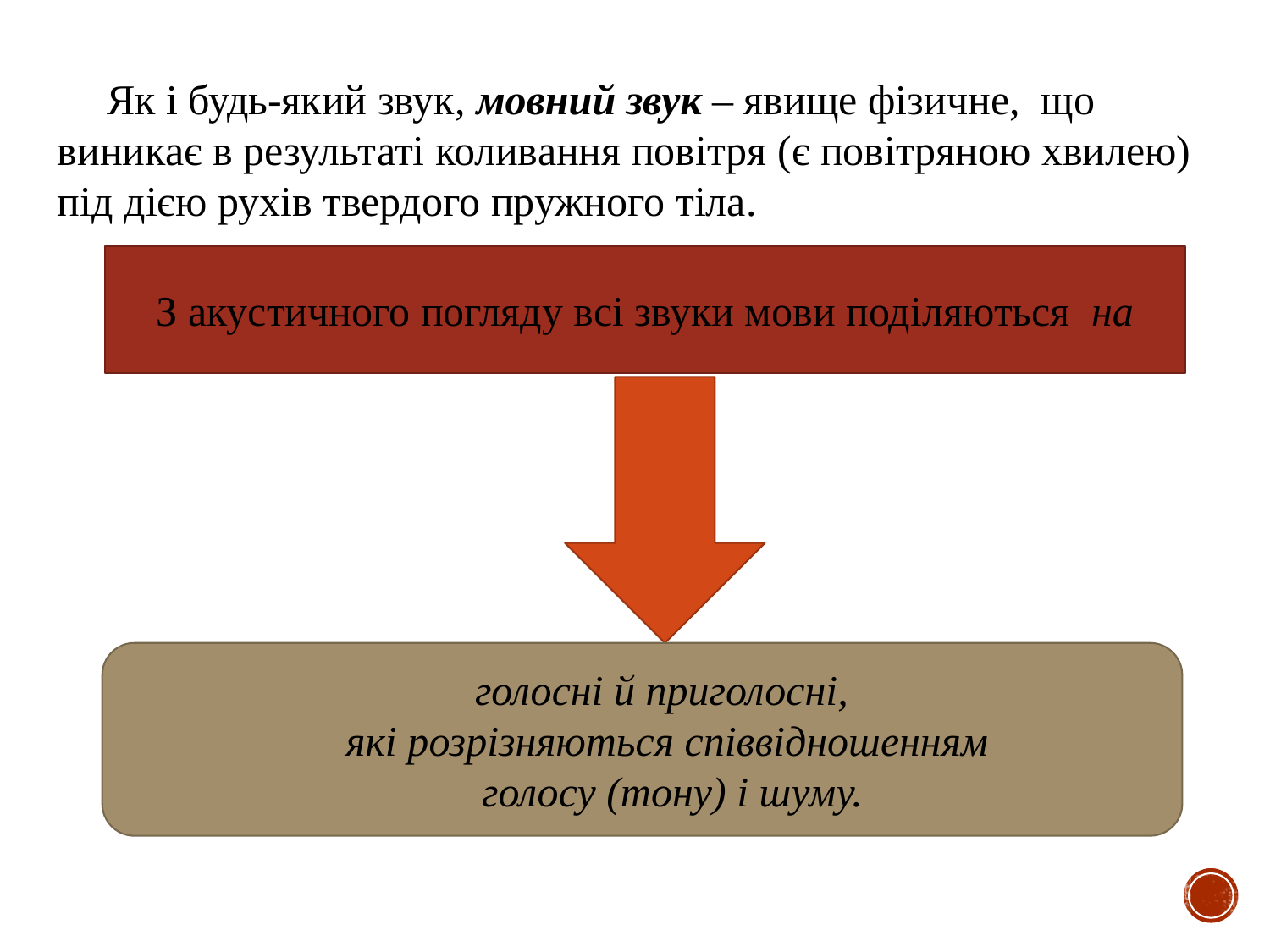

Як і будь-який звук, мовний звук – явище фізичне,  що виникає в результаті коливання повітря (є повітряною хвилею) під дією рухів твердого пружного тіла.

З акустичного погляду всі звуки мови поділяються  на

голосні й приголосні,
які розрізняються співвідношенням
 голосу (тону) і шуму.